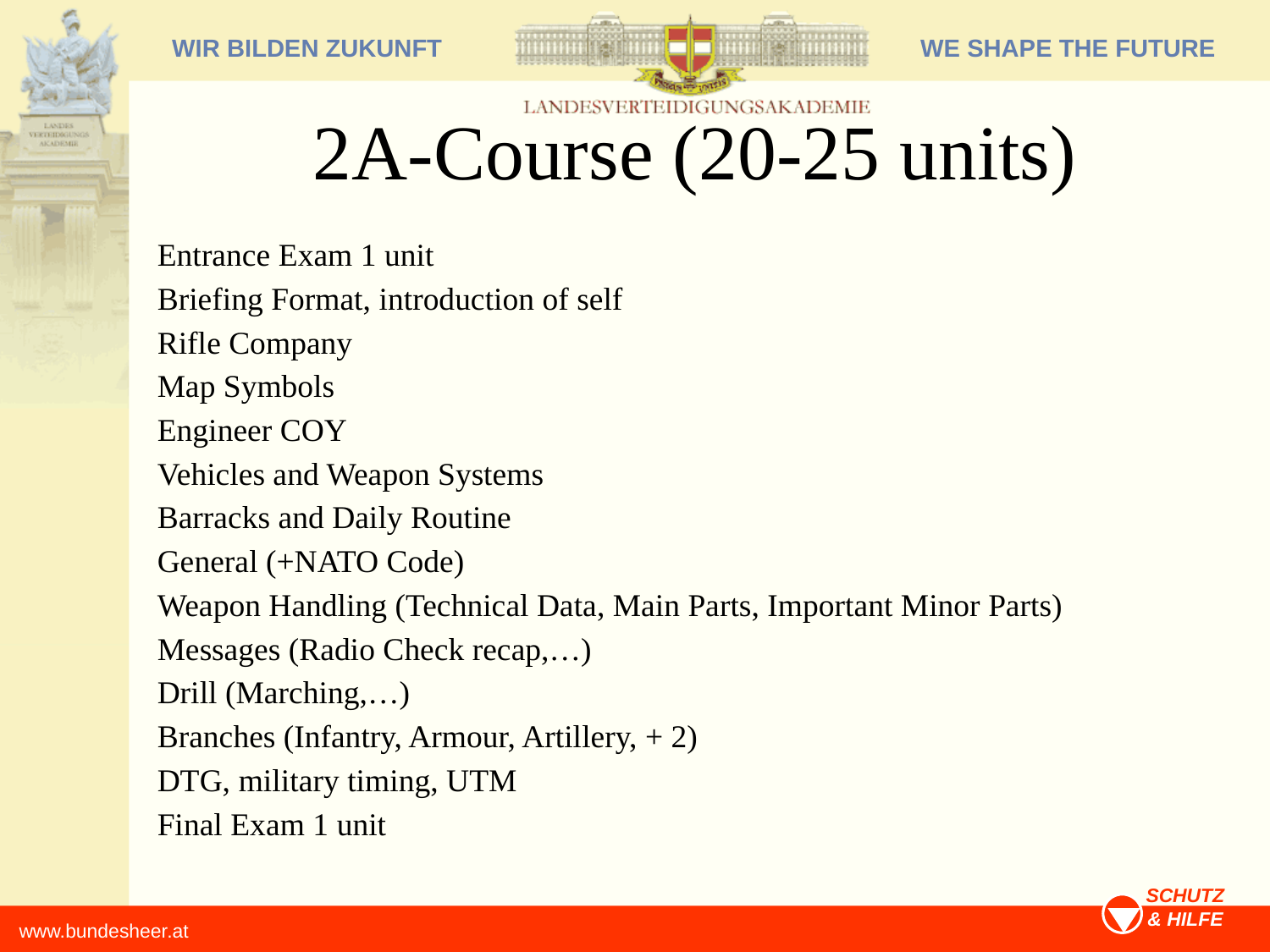

# 2A-Course (20-25 units)
Entrance Exam 1 unit
Briefing Format, introduction of self
Rifle Company
Map Symbols
Engineer COY
Vehicles and Weapon Systems
Barracks and Daily Routine
General (+NATO Code)
Weapon Handling (Technical Data, Main Parts, Important Minor Parts)
Messages (Radio Check recap,…)
Drill (Marching,…)
Branches (Infantry, Armour, Artillery, + 2)
DTG, military timing, UTM
Final Exam 1 unit